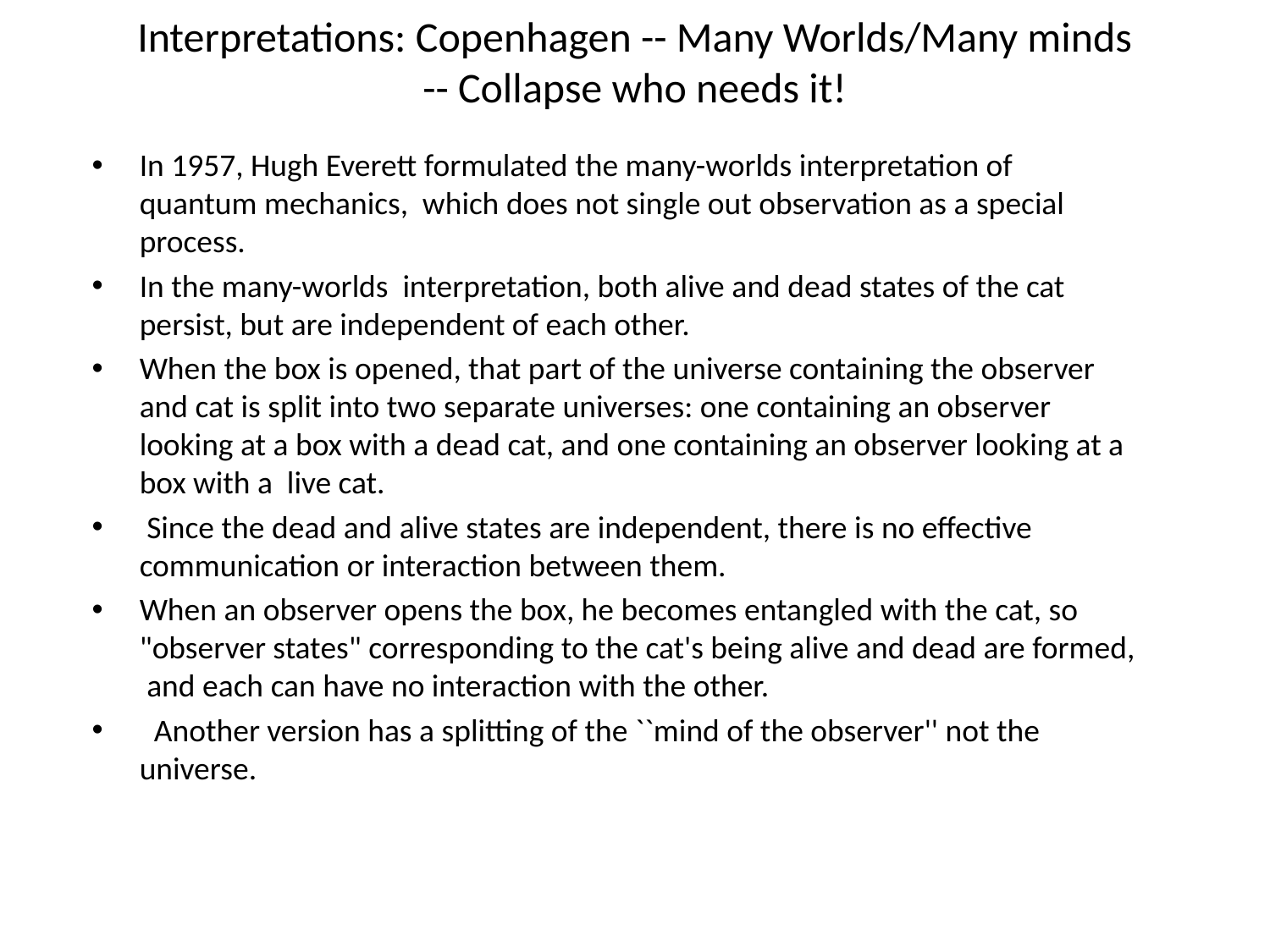

# Interpretations: Copenhagen -- Many Worlds/Many minds -- Collapse who needs it!
In 1957, Hugh Everett formulated the many-worlds interpretation of quantum mechanics,  which does not single out observation as a special process.
In the many-worlds  interpretation, both alive and dead states of the cat persist, but are independent of each other.
When the box is opened, that part of the universe containing the observer and cat is split into two separate universes: one containing an observer  looking at a box with a dead cat, and one containing an observer looking at a box with a  live cat.
 Since the dead and alive states are independent, there is no effective communication or interaction between them.
When an observer opens the box, he becomes entangled with the cat, so "observer states" corresponding to the cat's being alive and dead are formed,  and each can have no interaction with the other.
  Another version has a splitting of the ``mind of the observer'' not the universe.